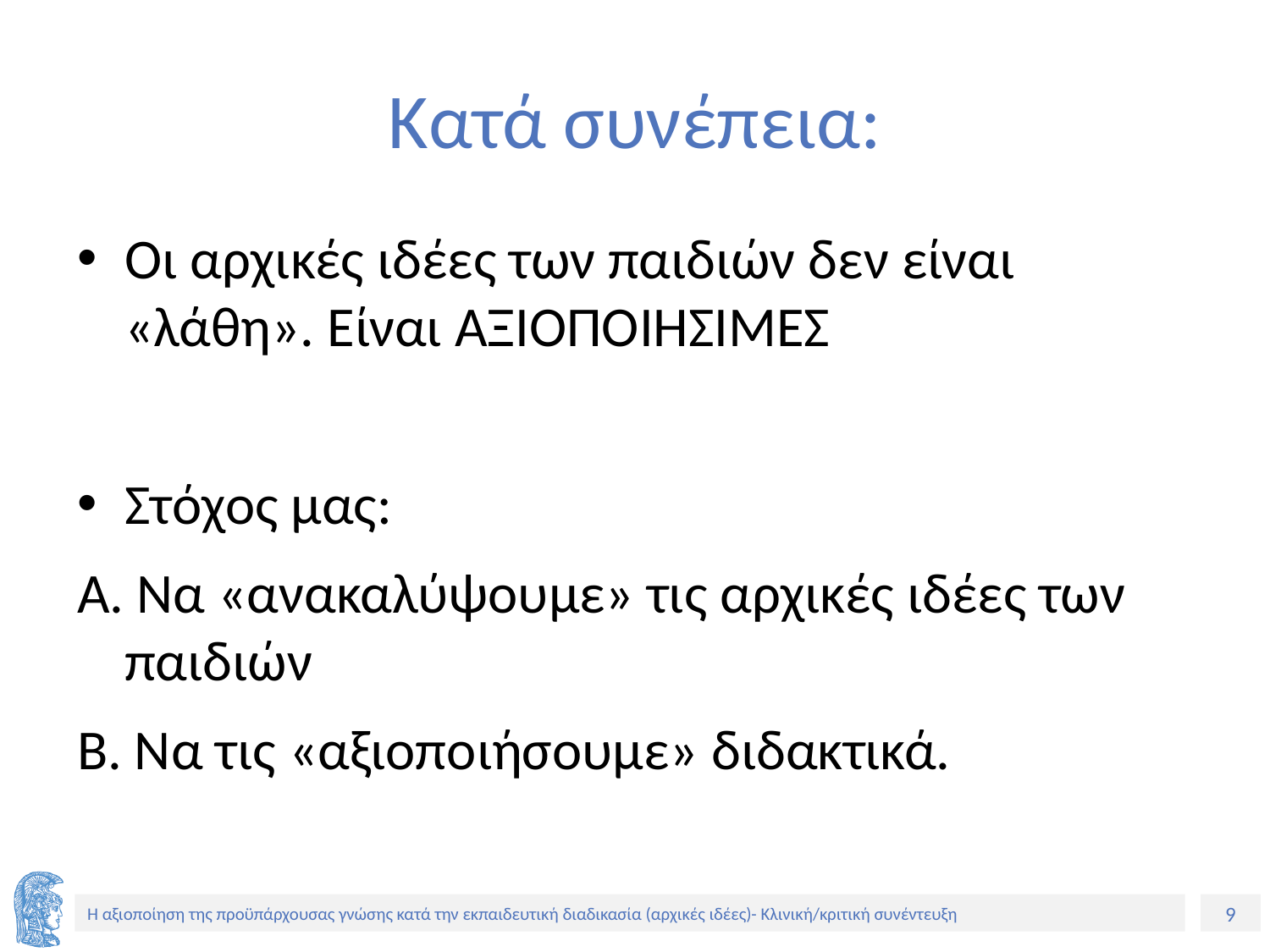

# Κατά συνέπεια:
Οι αρχικές ιδέες των παιδιών δεν είναι «λάθη». Είναι ΑΞΙΟΠΟΙΗΣΙΜΕΣ

Στόχος μας:
Α. Να «ανακαλύψουμε» τις αρχικές ιδέες των παιδιών
Β. Να τις «αξιοποιήσουμε» διδακτικά.